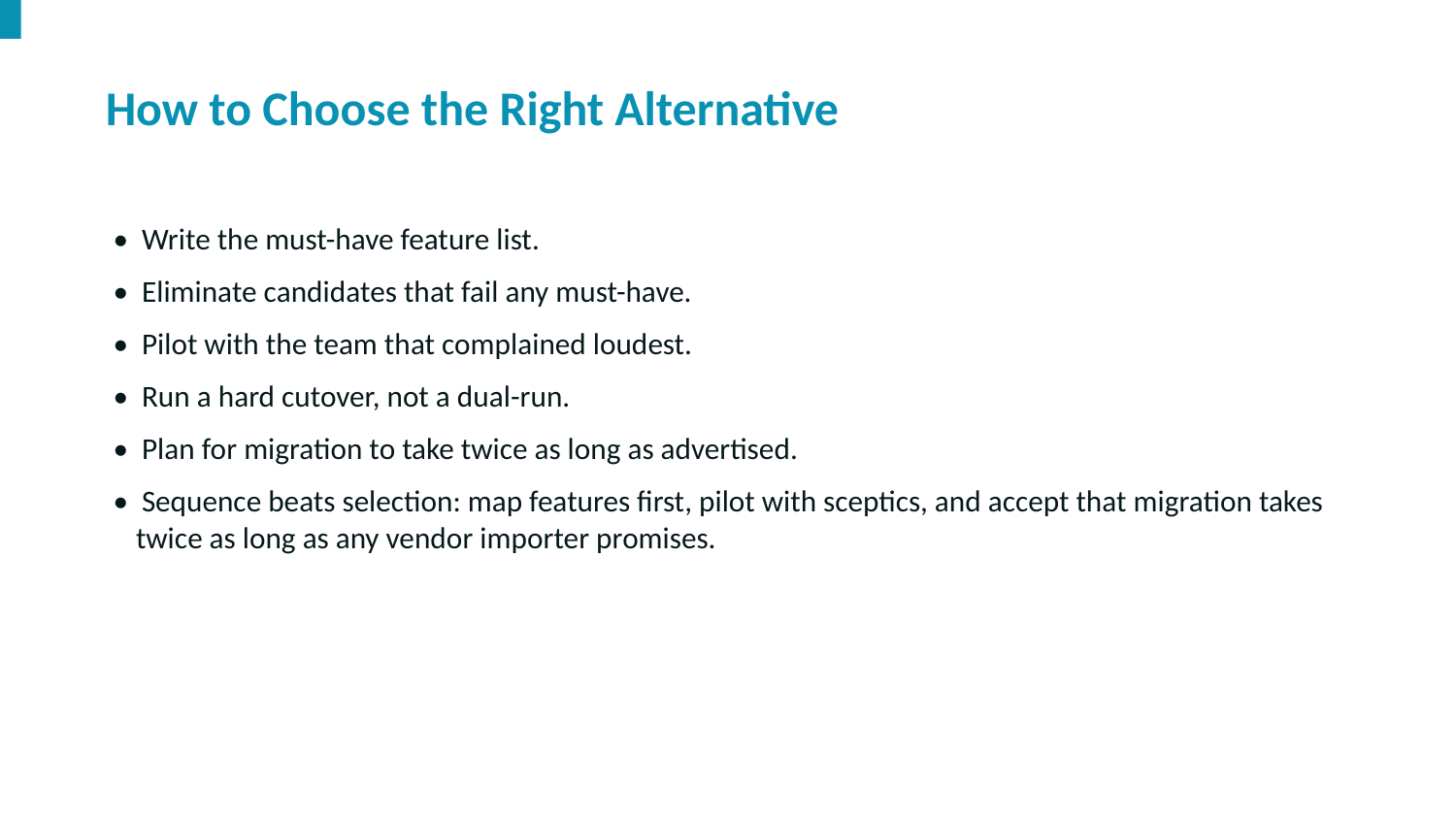

How to Choose the Right Alternative
•  Write the must-have feature list.
•  Eliminate candidates that fail any must-have.
•  Pilot with the team that complained loudest.
•  Run a hard cutover, not a dual-run.
•  Plan for migration to take twice as long as advertised.
•  Sequence beats selection: map features first, pilot with sceptics, and accept that migration takes twice as long as any vendor importer promises.